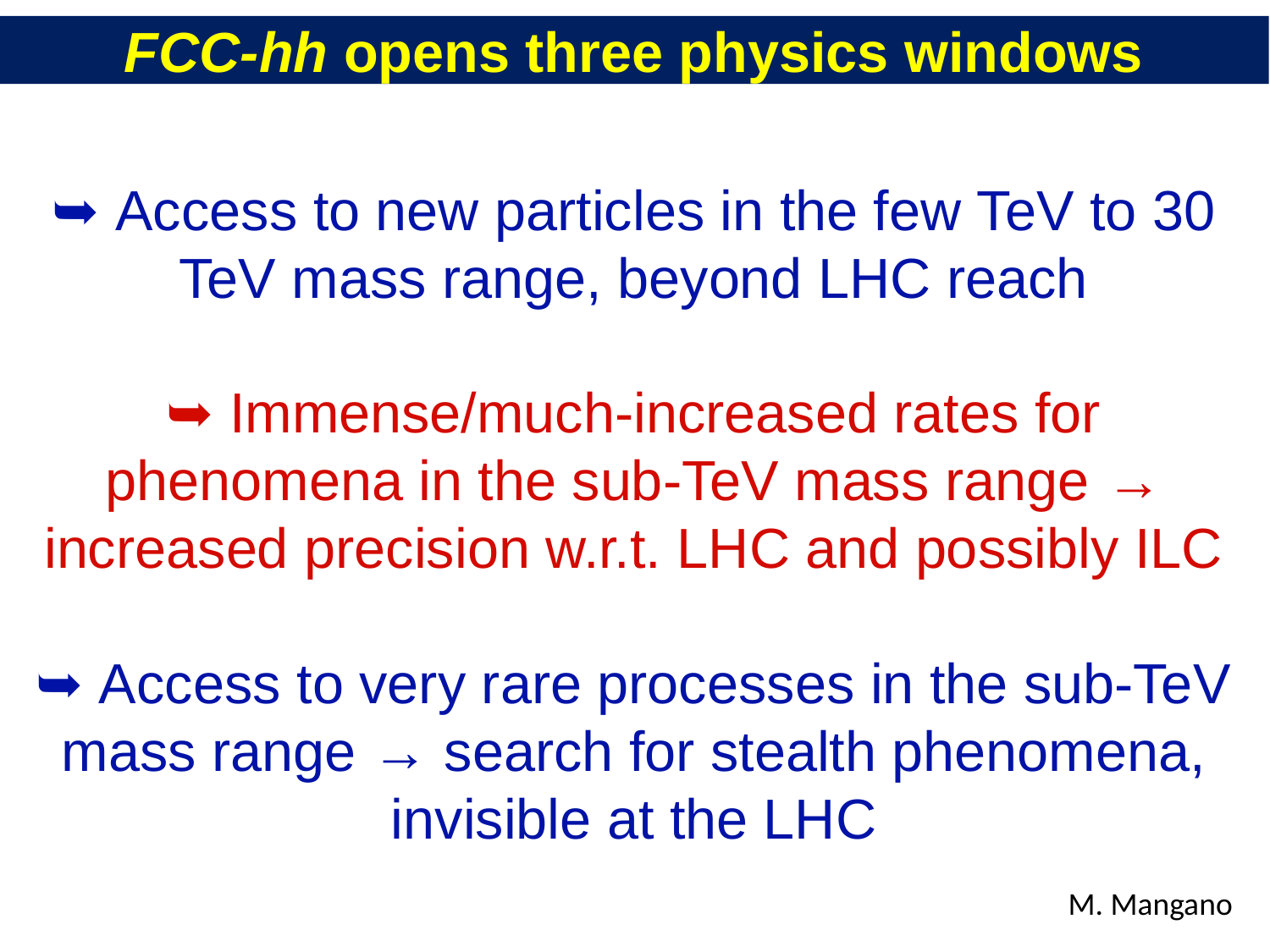

FCC-hh opens three physics windows

➥ Access to new particles in the few TeV to 30 TeV mass range, beyond LHC reach

➥ Immense/much-increased rates for
phenomena in the sub-TeV mass range →
increased precision w.r.t. LHC and possibly ILC

➥ Access to very rare processes in the sub-TeV mass range → search for stealth phenomena, invisible at the LHC
M. Mangano